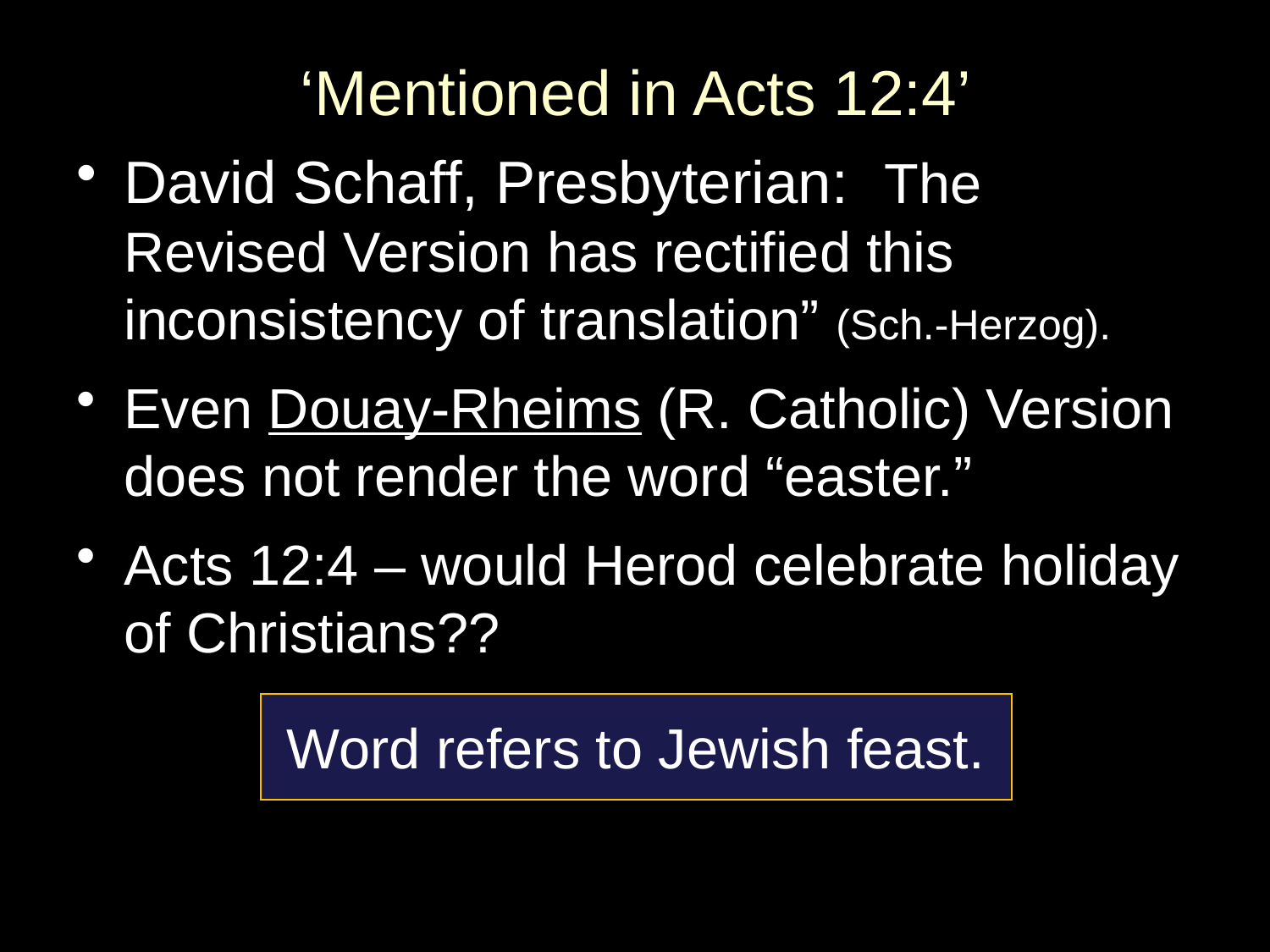

# ‘Mentioned in Acts 12:4’
David Schaff, Presbyterian: “The Revised Version has rectified this inconsistency of translation” (Sch.-Herzog).
Even Douay-Rheims (R. Catholic) Version does not render the word “easter.”
Acts 12:4 – would Herod celebrate holiday of Christians??

Word refers to Jewish feast.